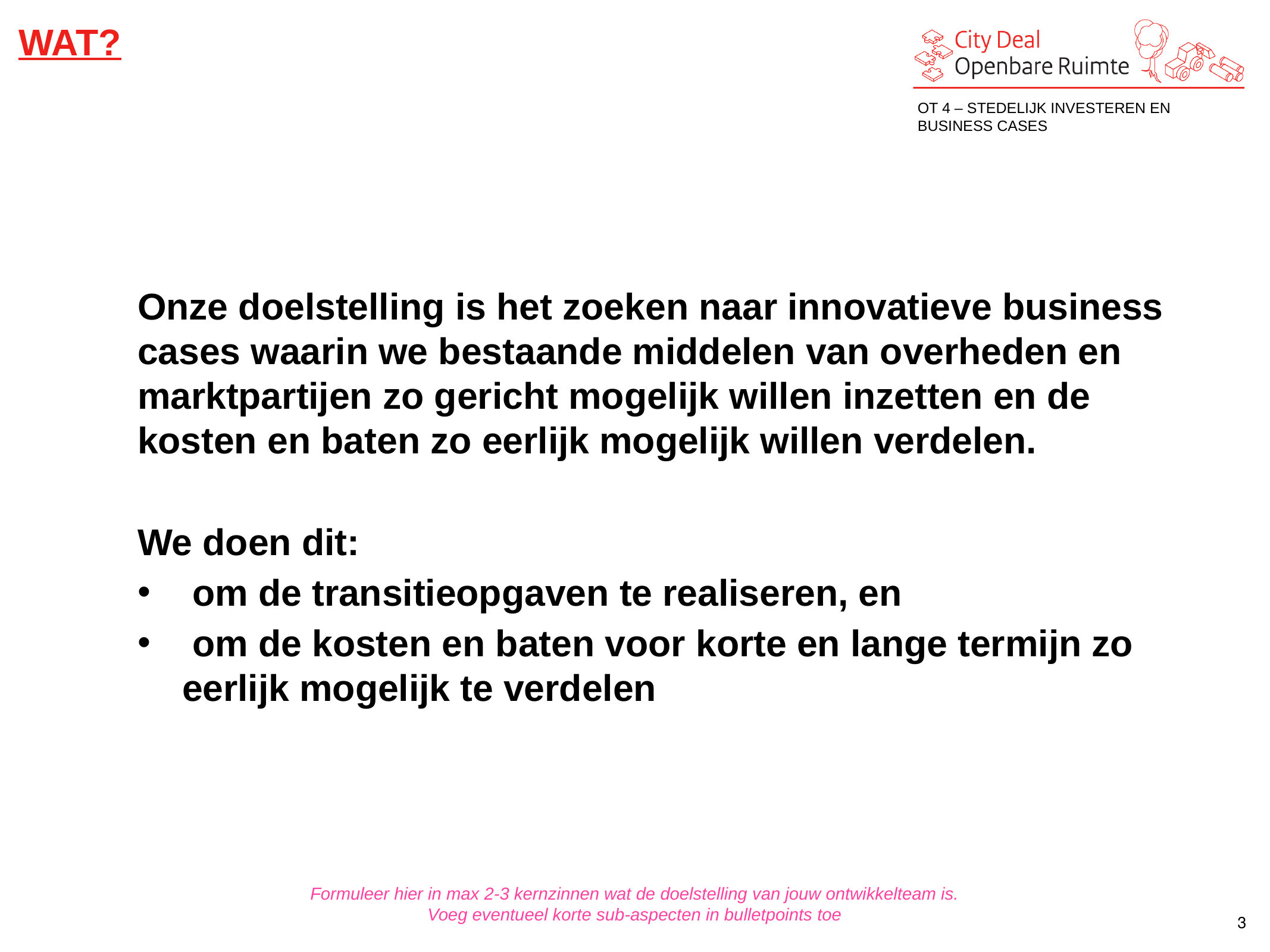

WAT?
OT 4 – STEDELIJK INVESTEREN EN BUSINESS CASES

Onze doelstelling is het zoeken naar innovatieve business cases waarin we bestaande middelen van overheden en marktpartijen zo gericht mogelijk willen inzetten en de kosten en baten zo eerlijk mogelijk willen verdelen.

We doen dit:
 om de transitieopgaven te realiseren, en
 om de kosten en baten voor korte en lange termijn zo eerlijk mogelijk te verdelen
Formuleer hier in max 2-3 kernzinnen wat de doelstelling van jouw ontwikkelteam is.
Voeg eventueel korte sub-aspecten in bulletpoints toe
3